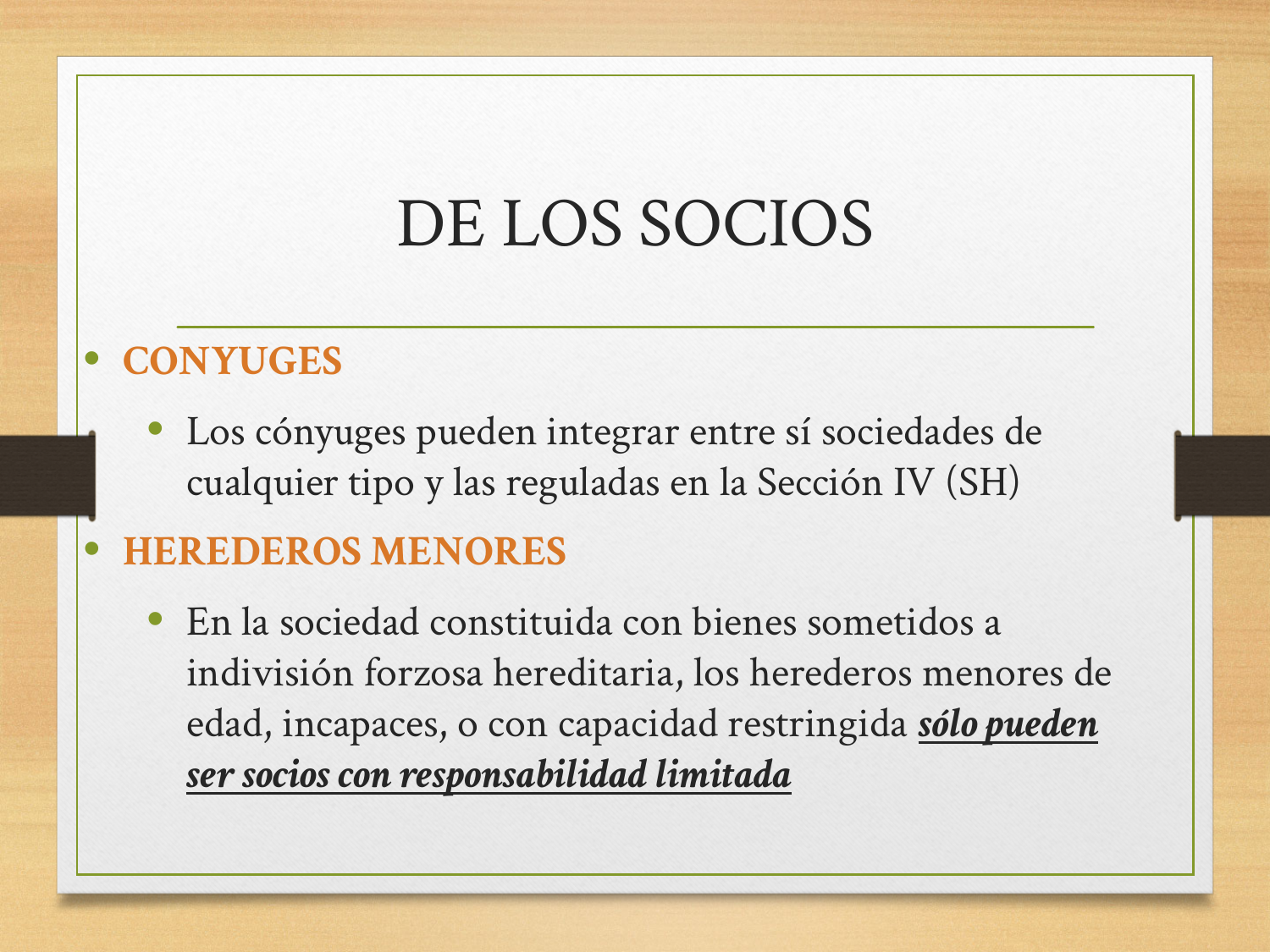

# DE LOS SOCIOS
CONYUGES
Los cónyuges pueden integrar entre sí sociedades de cualquier tipo y las reguladas en la Sección IV (SH)
HEREDEROS MENORES
En la sociedad constituida con bienes sometidos a indivisión forzosa hereditaria, los herederos menores de edad, incapaces, o con capacidad restringida sólo pueden ser socios con responsabilidad limitada